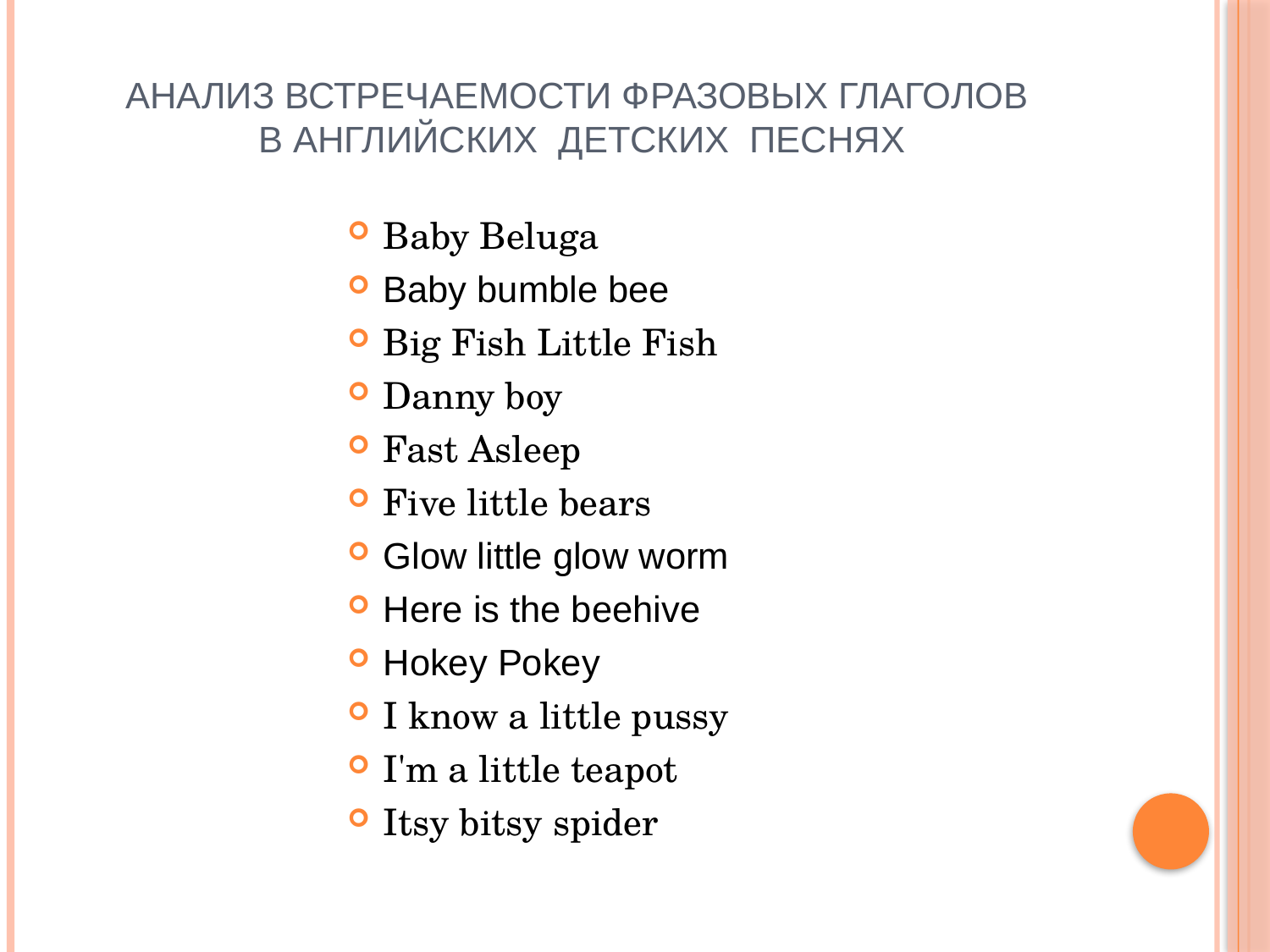

# Анализ встречаемости фразовых глаголов в английских  детских  песнях
Baby Beluga
Baby bumble bee
Big Fish Little Fish
Danny boy
Fast Asleep
Five little bears
Glow little glow worm
Here is the beehive
Hokey Pokey
I know a little pussy
I'm a little teapot
Itsy bitsy spider